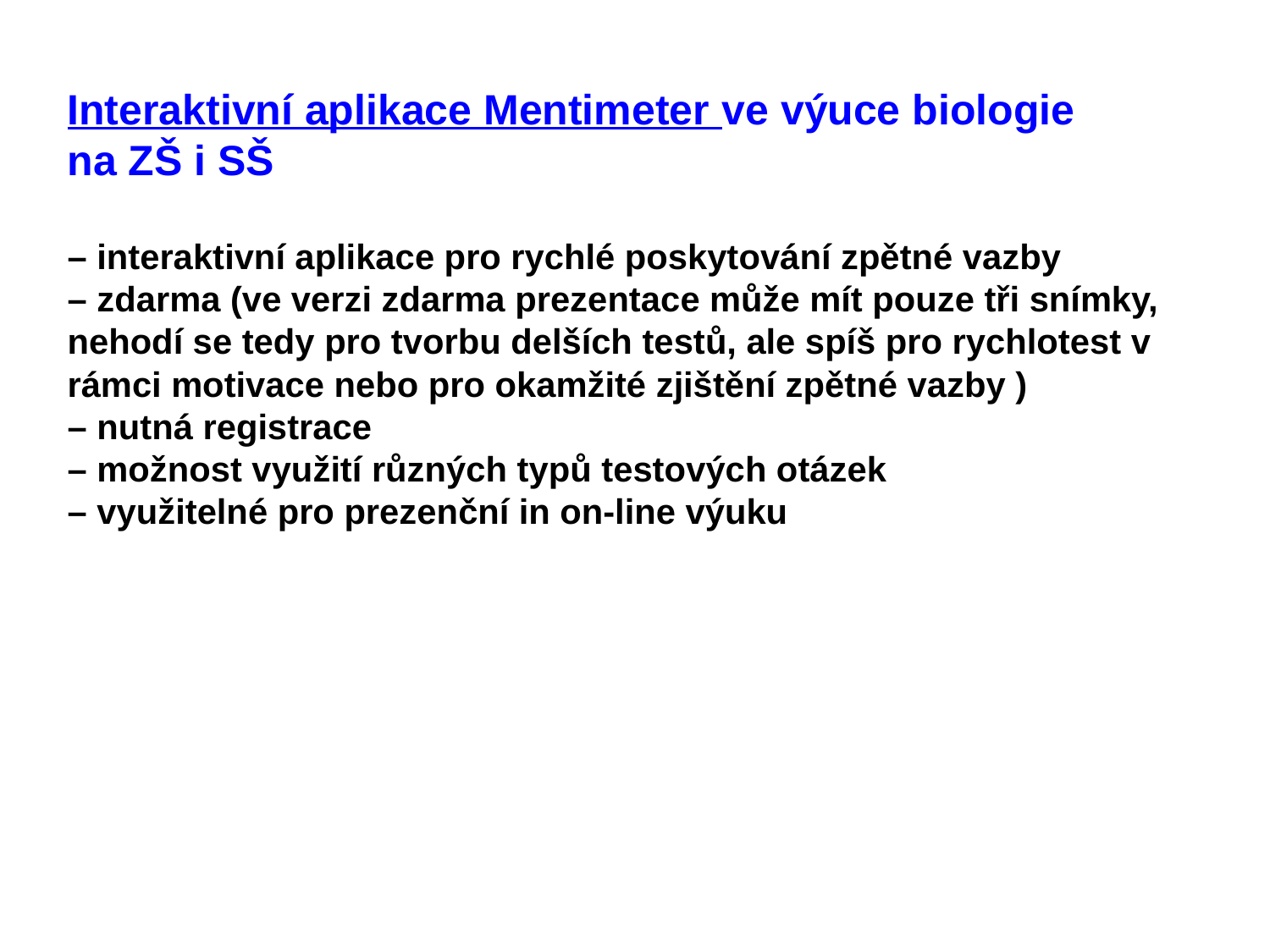

Interaktivní aplikace Mentimeter ve výuce biologie na ZŠ i SŠ

– interaktivní aplikace pro rychlé poskytování zpětné vazby
– zdarma (ve verzi zdarma prezentace může mít pouze tři snímky, nehodí se tedy pro tvorbu delších testů, ale spíš pro rychlotest v rámci motivace nebo pro okamžité zjištění zpětné vazby )
– nutná registrace
– možnost využití různých typů testových otázek
– využitelné pro prezenční in on-line výuku